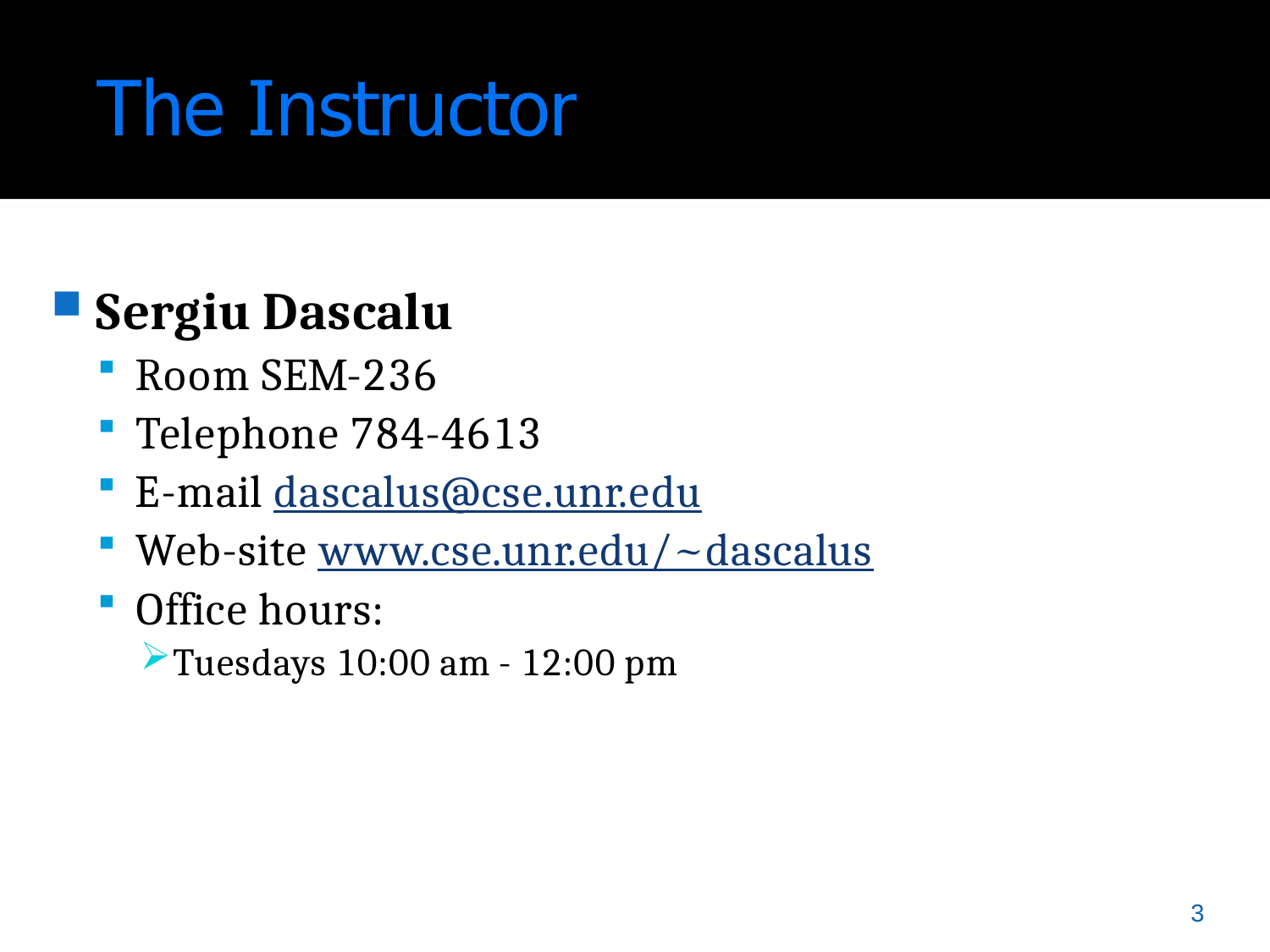

# The Instructor

Sergiu Dascalu
Room SEM-236
Telephone 784-4613
E-mail dascalus@cse.unr.edu
Web-site www.cse.unr.edu/~dascalus
Office hours:
Tuesdays 10:00 am - 12:00 pm

3